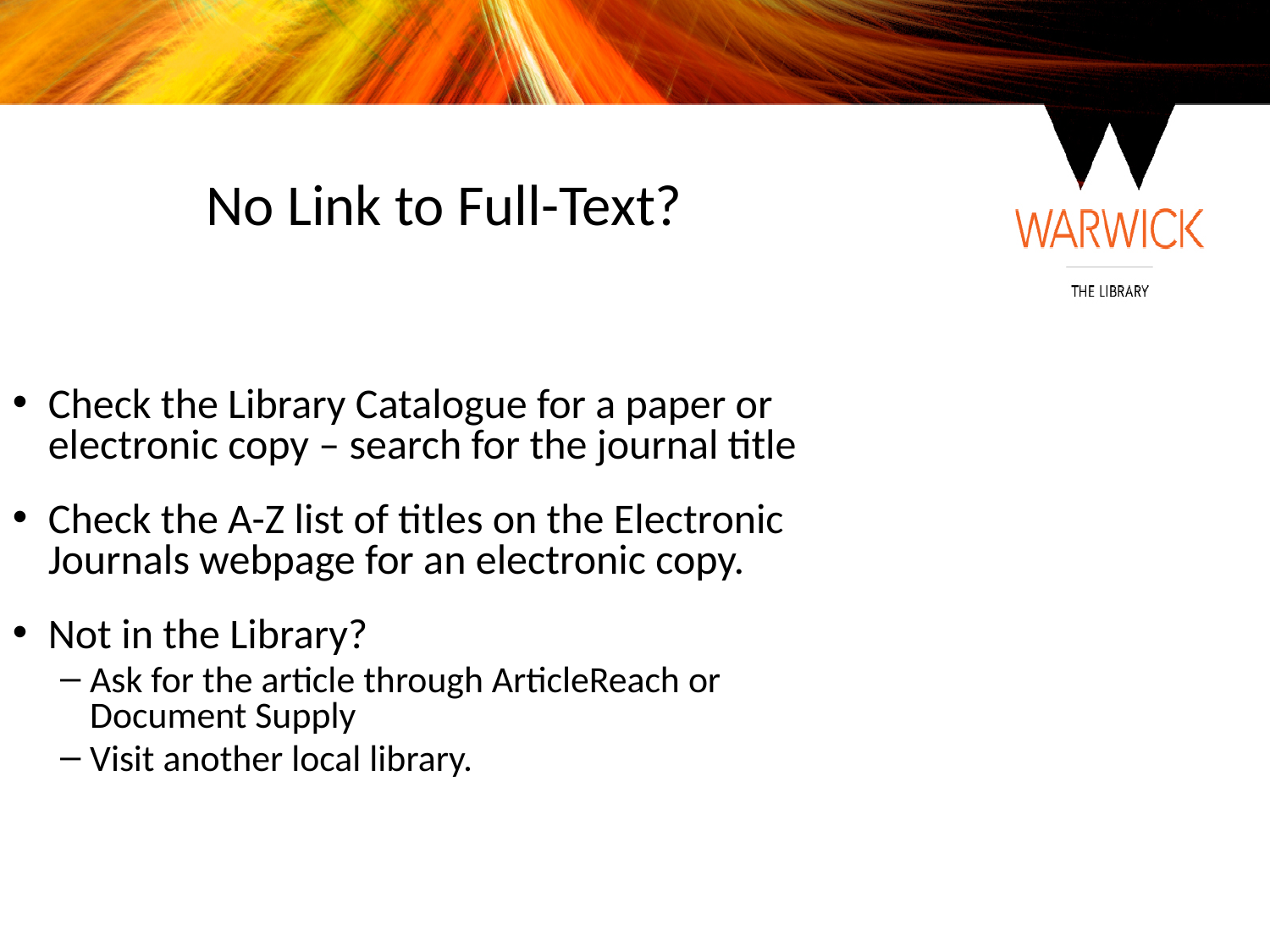

No Link to Full-Text?

Check the Library Catalogue for a paper or electronic copy – search for the journal title
Check the A-Z list of titles on the Electronic Journals webpage for an electronic copy.
Not in the Library?
Ask for the article through ArticleReach or Document Supply
Visit another local library.